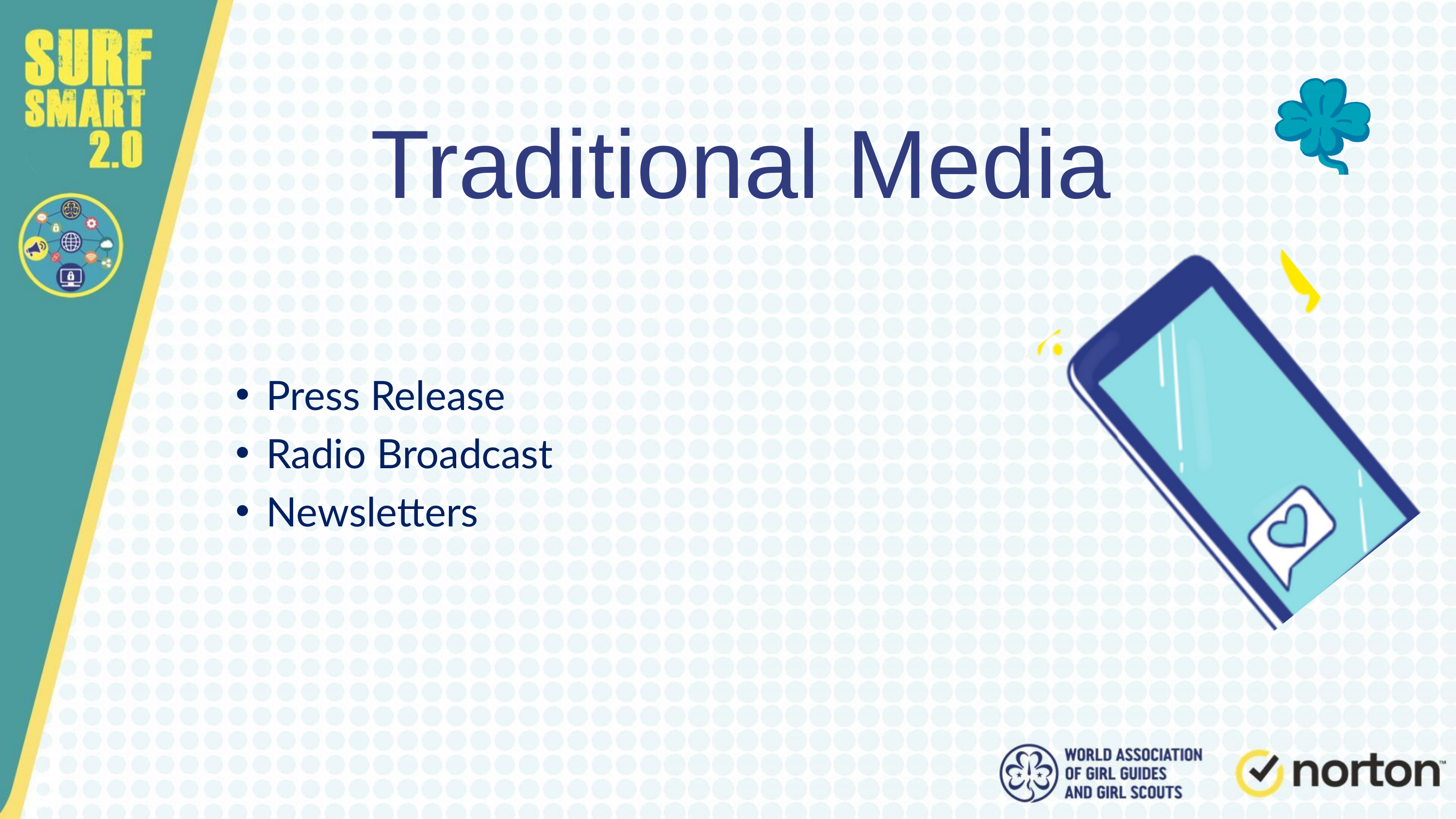

Traditional Media

 Press Release
 Radio Broadcast
 Newsletters